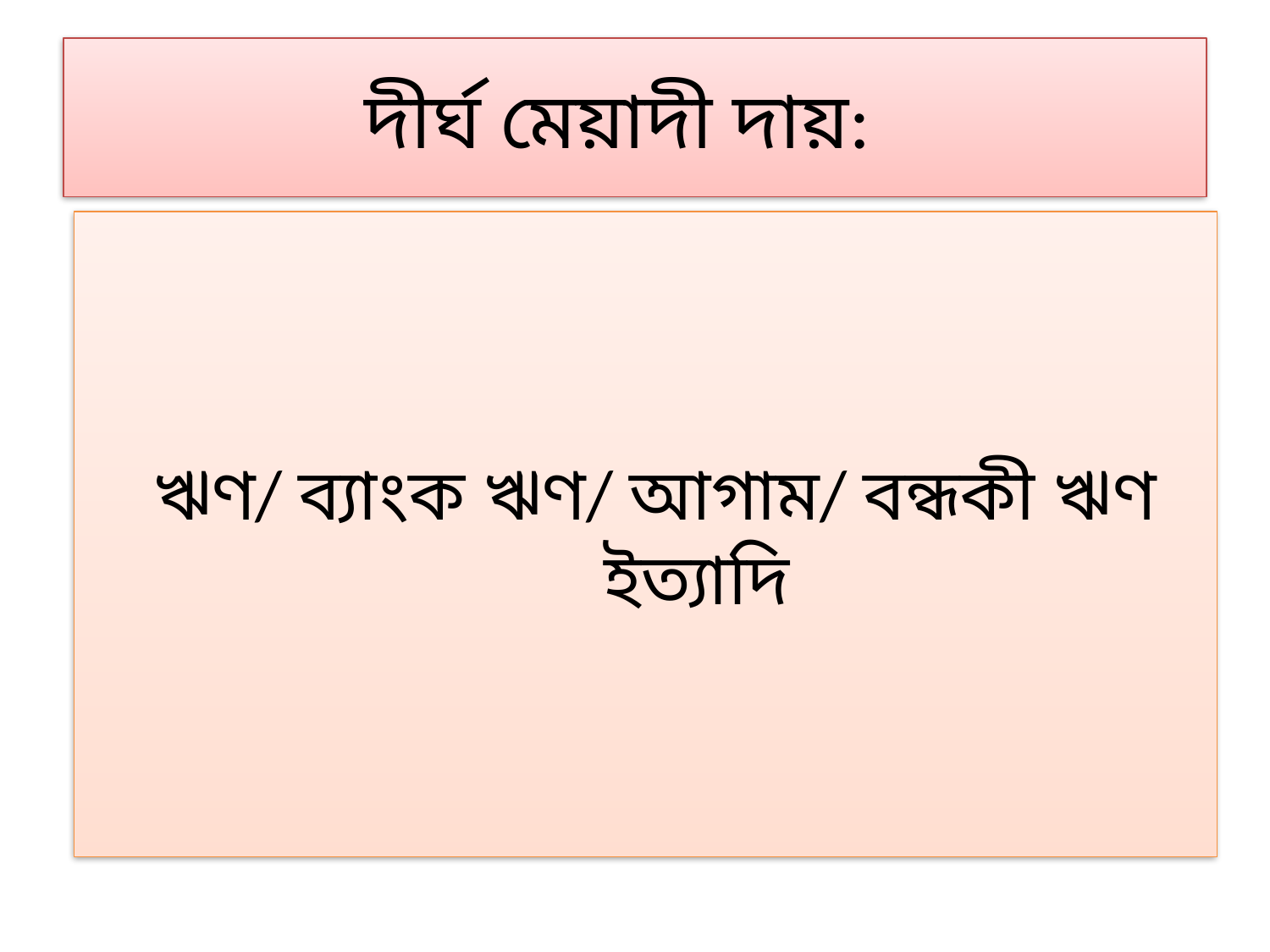

# দীর্ঘ মেয়াদী দায়:
 ঋণ/ ব্যাংক ঋণ/ আগাম/ বন্ধকী ঋণ ইত্যাদি